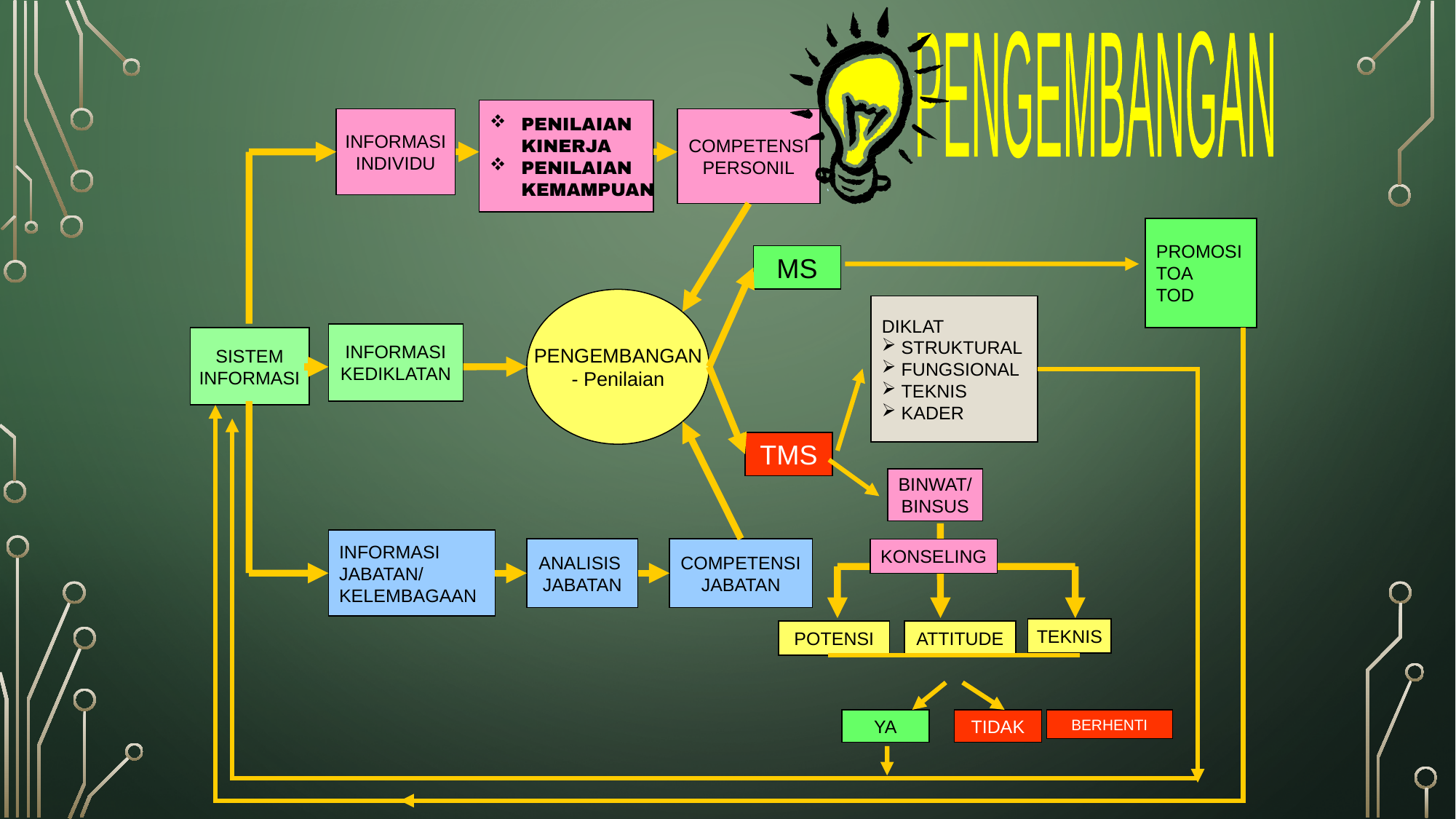

PENGEMBANGAN
PENILAIAN
 	KINERJA
PENILAIAN
	KEMAMPUAN
INFORMASI
INDIVIDU
COMPETENSI
PERSONIL

PROMOSI
TOA
TOD

MS

PENGEMBANGAN
- Penilaian
DIKLAT
 STRUKTURAL
 FUNGSIONAL
 TEKNIS
 KADER
INFORMASI
KEDIKLATAN
SISTEM
INFORMASI

TMS

BINWAT/
BINSUS

INFORMASI
JABATAN/
KELEMBAGAAN
ANALISIS
JABATAN
COMPETENSI
JABATAN
KONSELING

TEKNIS
POTENSI
ATTITUDE

YA
TIDAK
BERHENTI